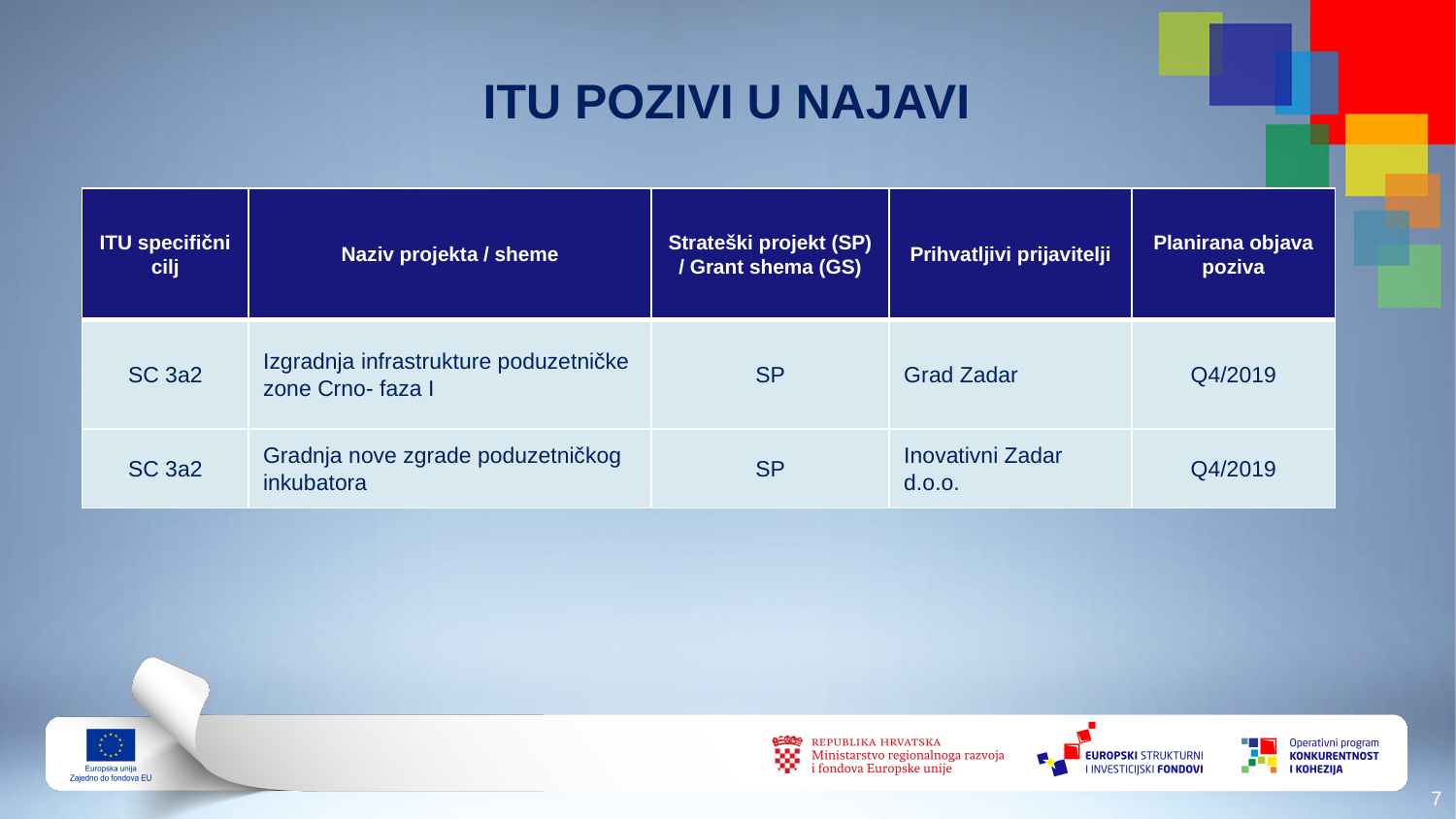

# ITU POZIVI U NAJAVI
| ITU specifični cilj | Naziv projekta / sheme | Strateški projekt (SP) / Grant shema (GS) | Prihvatljivi prijavitelji | Planirana objava poziva |
| --- | --- | --- | --- | --- |
| SC 3a2 | Izgradnja infrastrukture poduzetničke zone Crno- faza I | SP | Grad Zadar | Q4/2019 |
| SC 3a2 | Gradnja nove zgrade poduzetničkog inkubatora | SP | Inovativni Zadar d.o.o. | Q4/2019 |
7